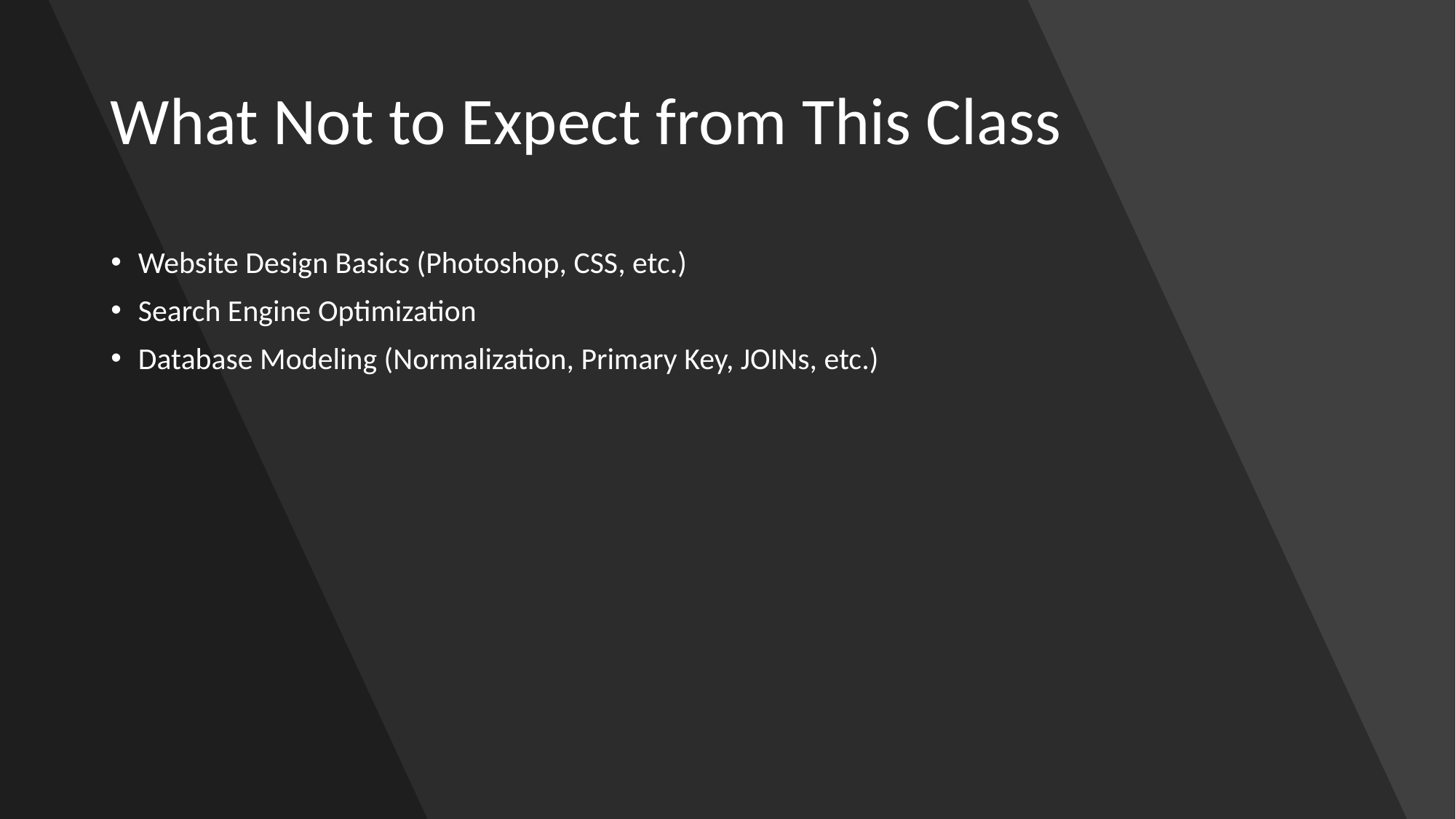

# What Not to Expect from This Class
Website Design Basics (Photoshop, CSS, etc.)
Search Engine Optimization
Database Modeling (Normalization, Primary Key, JOINs, etc.)